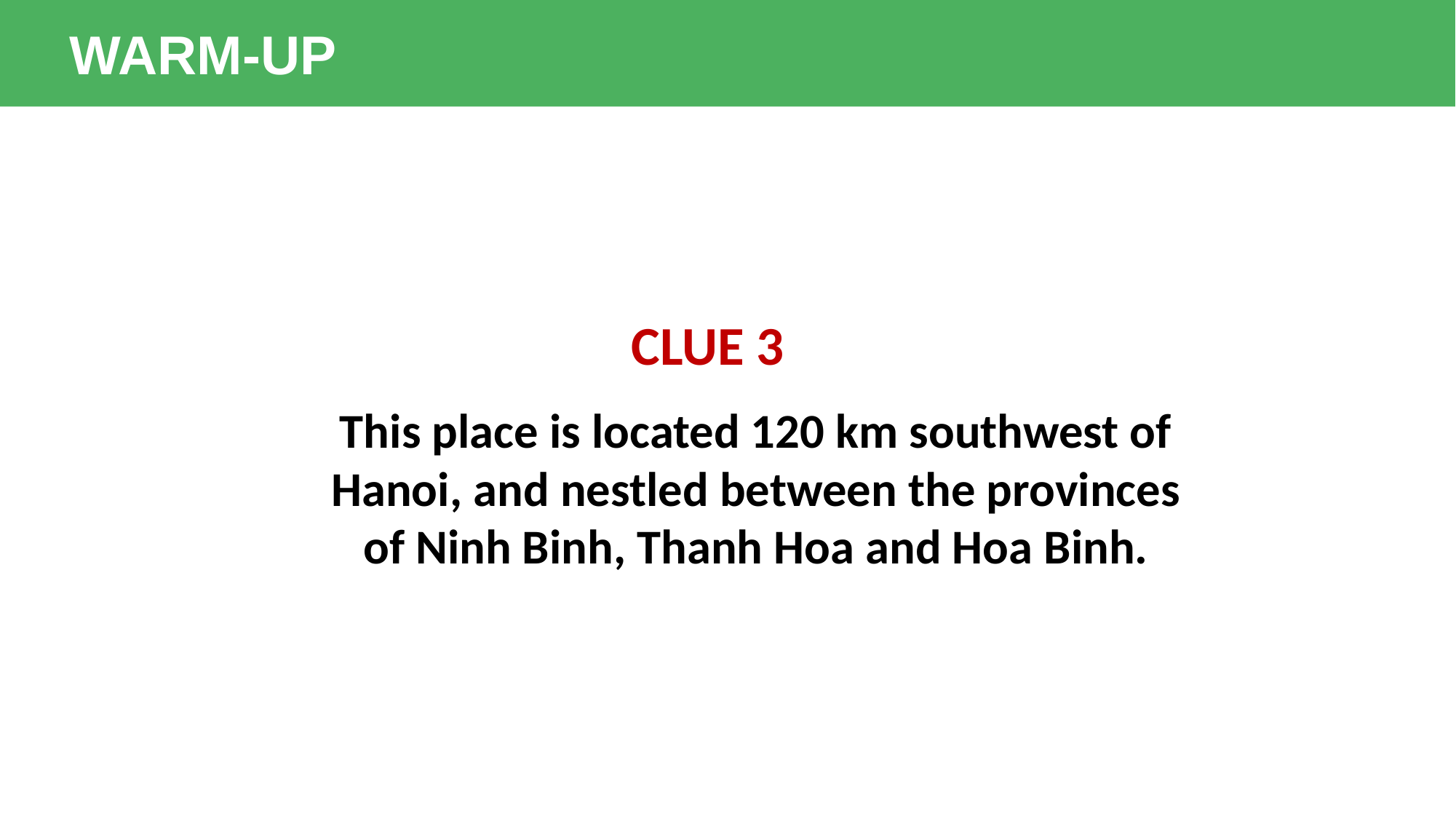

WARM-UP
CLUE 3
This place is located 120 km southwest of Hanoi, and nestled between the provinces of Ninh Binh, Thanh Hoa and Hoa Binh.